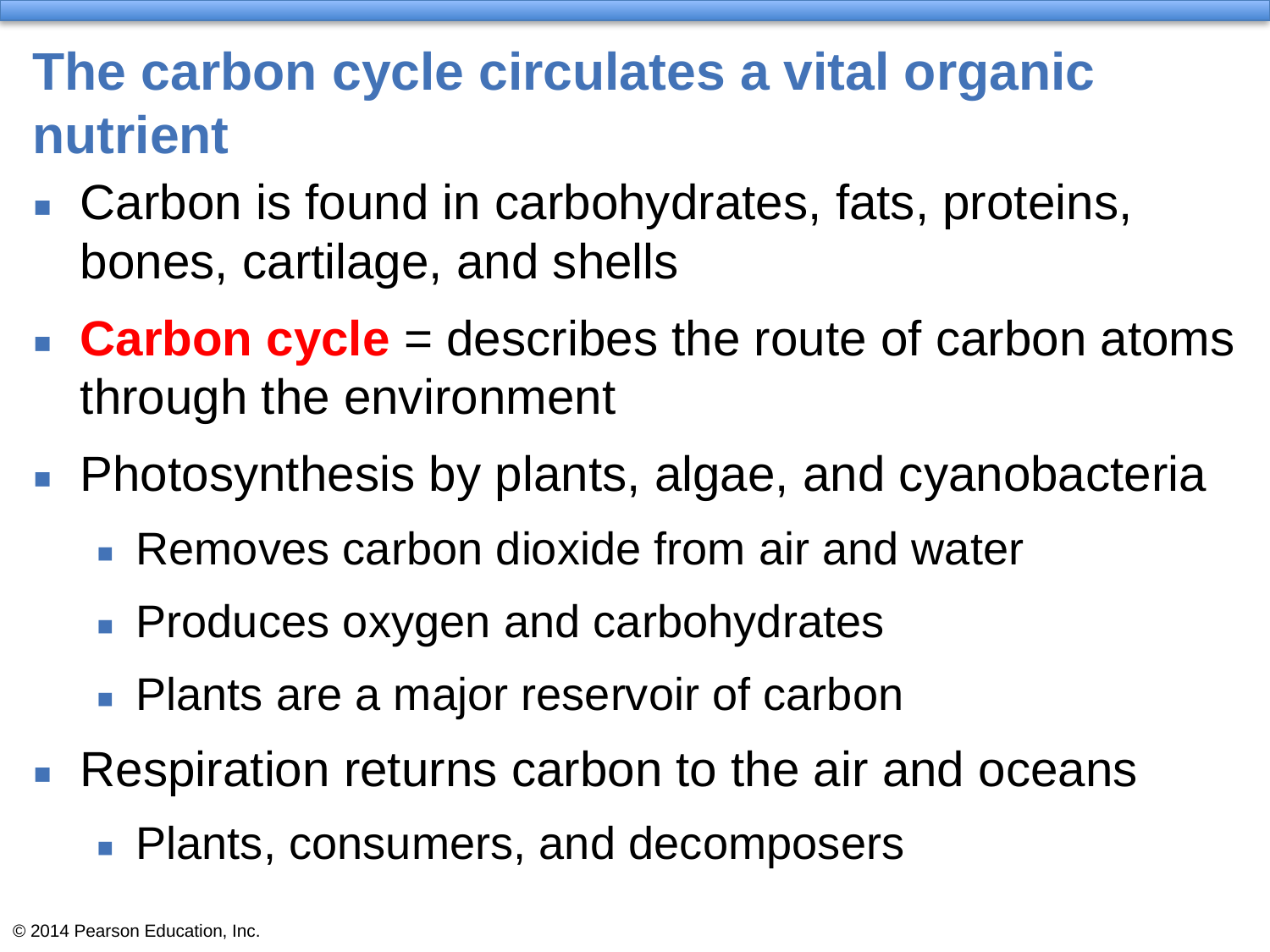

# The carbon cycle circulates a vital organic nutrient
Carbon is found in carbohydrates, fats, proteins, bones, cartilage, and shells
Carbon cycle = describes the route of carbon atoms through the environment
Photosynthesis by plants, algae, and cyanobacteria
Removes carbon dioxide from air and water
Produces oxygen and carbohydrates
Plants are a major reservoir of carbon
Respiration returns carbon to the air and oceans
Plants, consumers, and decomposers